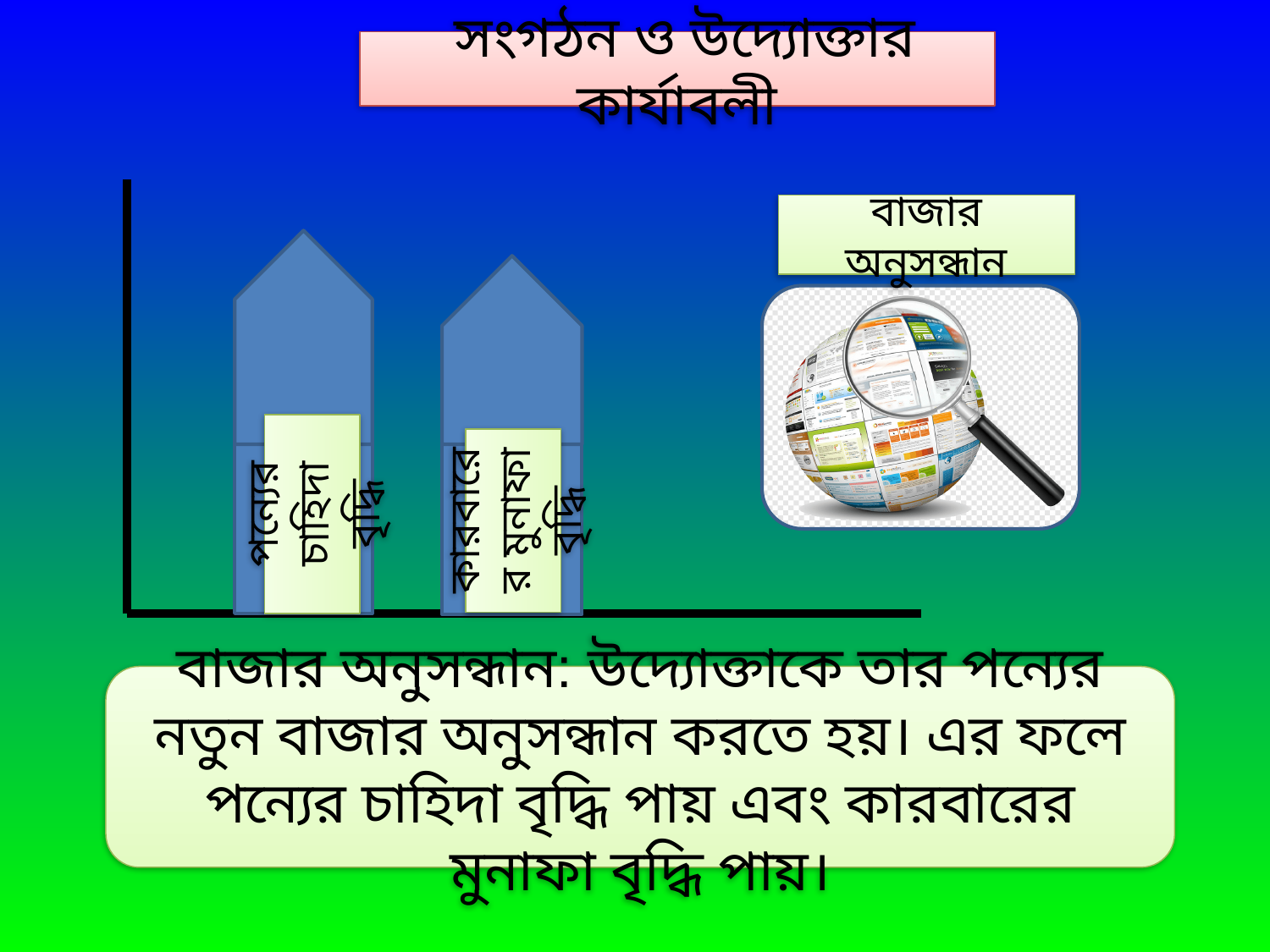

সংগঠন ও উদ্যোক্তার কার্যাবলী
বাজার অনুসন্ধান

পন্যের চাহিদা বৃদ্ধি
কারবারের মুনাফা বৃদ্ধি
বাজার অনুসন্ধান: উদ্যোক্তাকে তার পন্যের নতুন বাজার অনুসন্ধান করতে হয়। এর ফলে পন্যের চাহিদা বৃদ্ধি পায় এবং কারবারের মুনাফা বৃদ্ধি পায়।